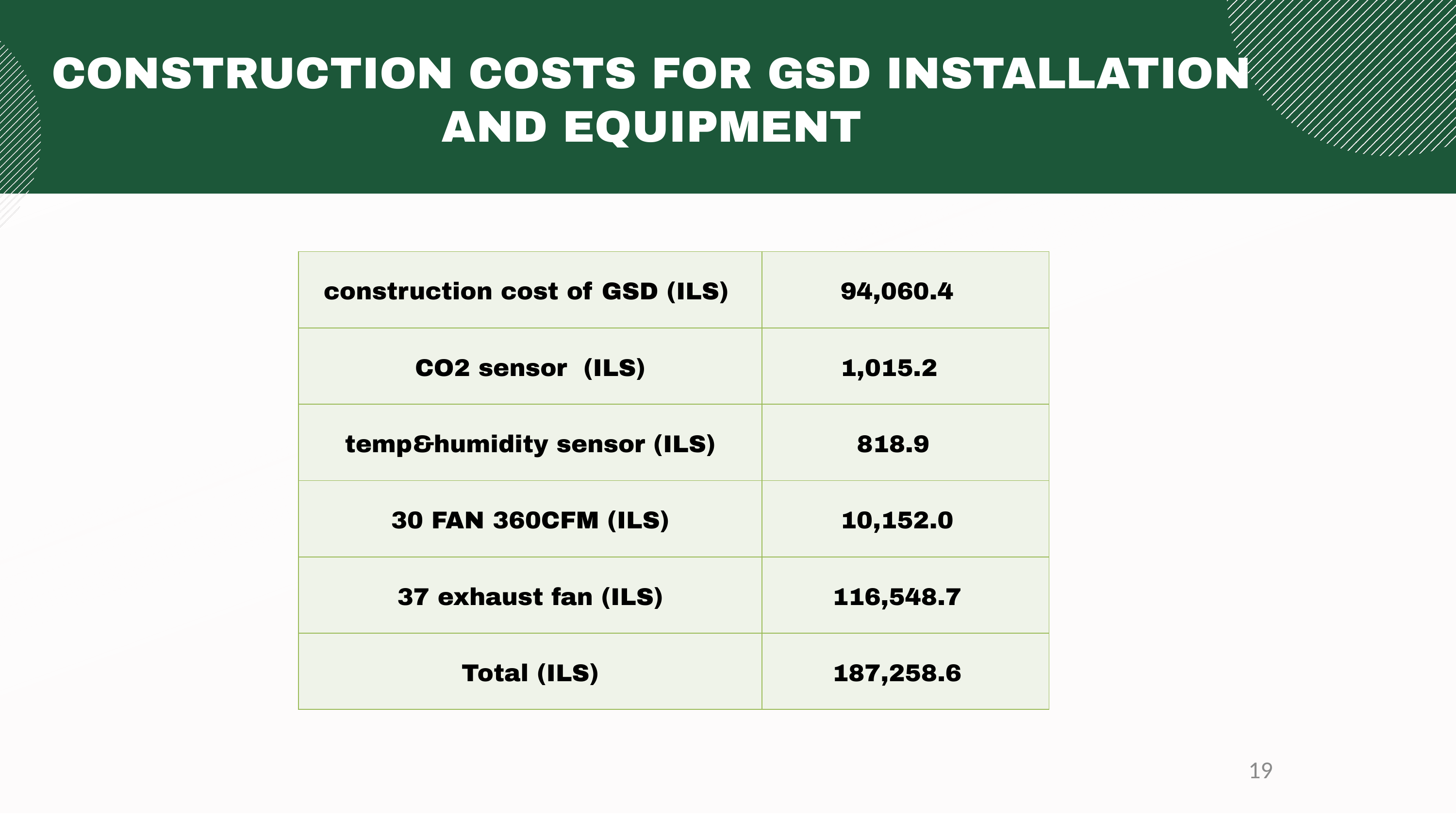

CONSTRUCTION COSTS FOR GSD INSTALLATION AND EQUIPMENT
| construction cost of GSD (ILS) | 94,060.4 |
| --- | --- |
| CO2 sensor (ILS) | 1,015.2 |
| temp&humidity sensor (ILS) | 818.9 |
| 30 FAN 360CFM (ILS) | 10,152.0 |
| 37 exhaust fan (ILS) | 116,548.7 |
| Total (ILS) | 187,258.6 |
|  |
| --- |
19